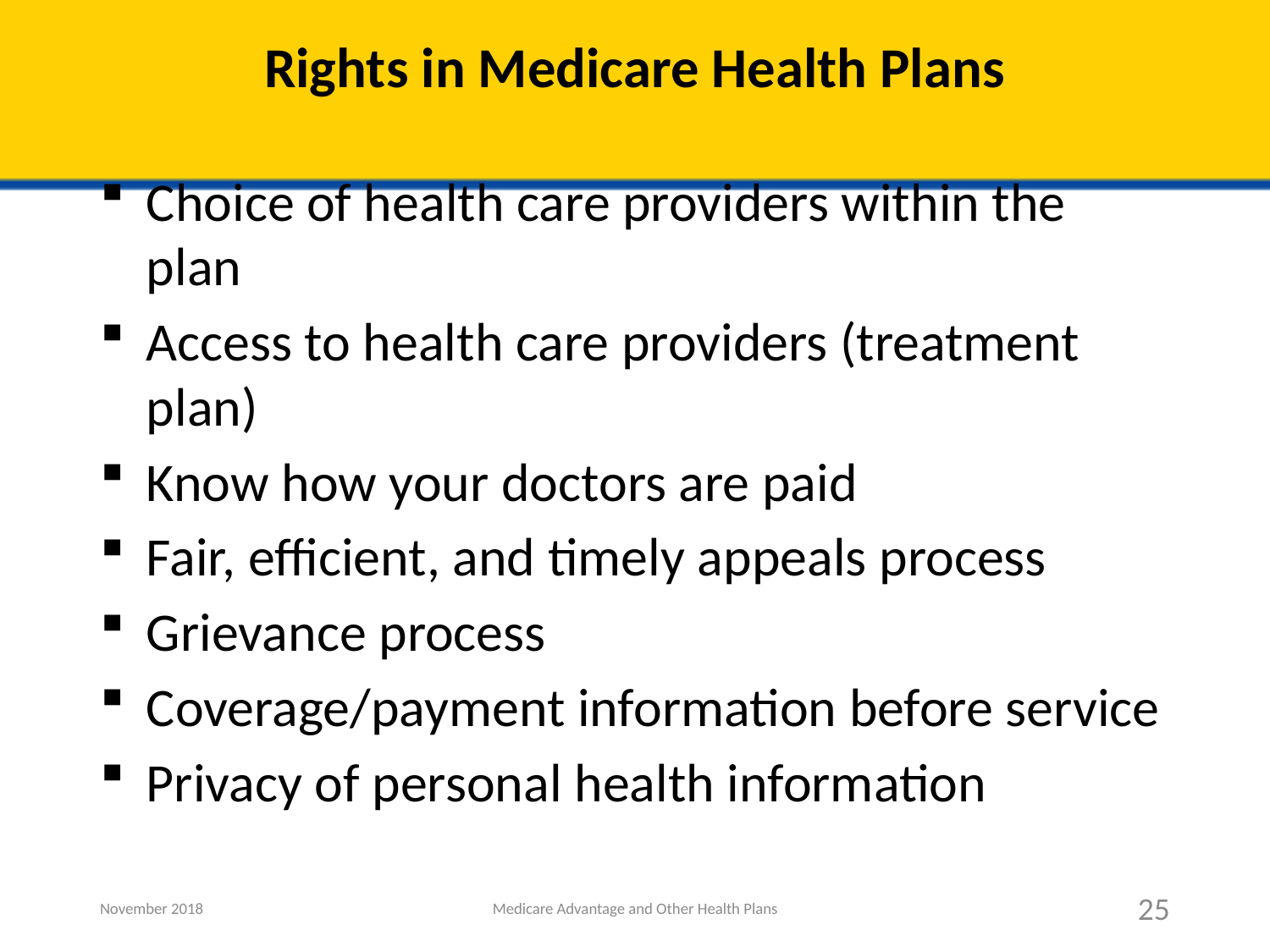

# Rights in Medicare Health Plans
Choice of health care providers within the plan
Access to health care providers (treatment plan)
Know how your doctors are paid
Fair, efficient, and timely appeals process
Grievance process
Coverage/payment information before service
Privacy of personal health information
November 2018
Medicare Advantage and Other Health Plans
25